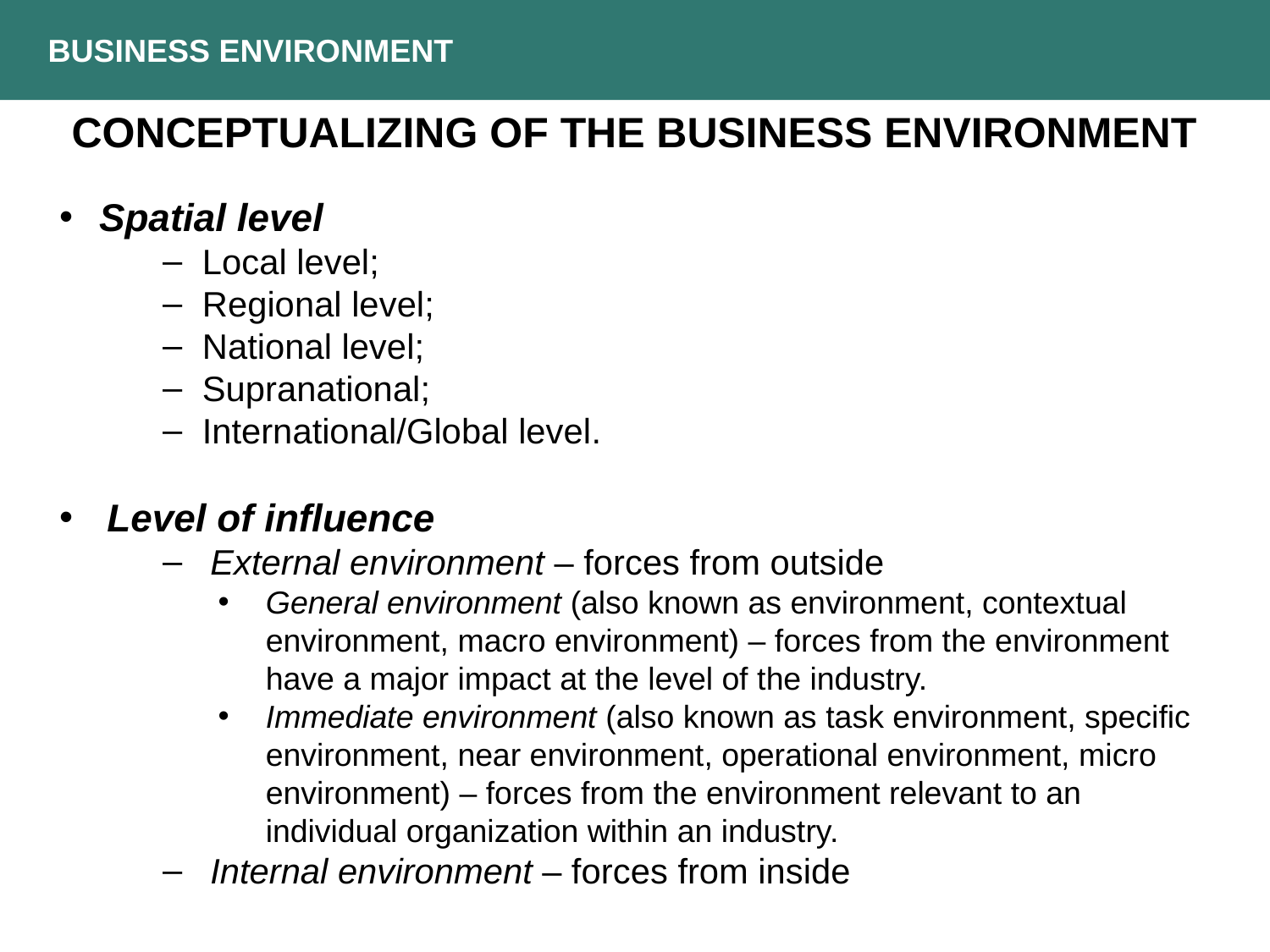

BUSINESS ENVIRONMENT
CONCEPTUALIZING OF THE BUSINESS ENVIRONMENT
Spatial level
Local level;
Regional level;
National level;
Supranational;
International/Global level.

Level of influence
External environment – forces from outside
General environment (also known as environment, contextual environment, macro environment) – forces from the environment have a major impact at the level of the industry.
Immediate environment (also known as task environment, specific environment, near environment, operational environment, micro environment) – forces from the environment relevant to an individual organization within an industry.
Internal environment – forces from inside